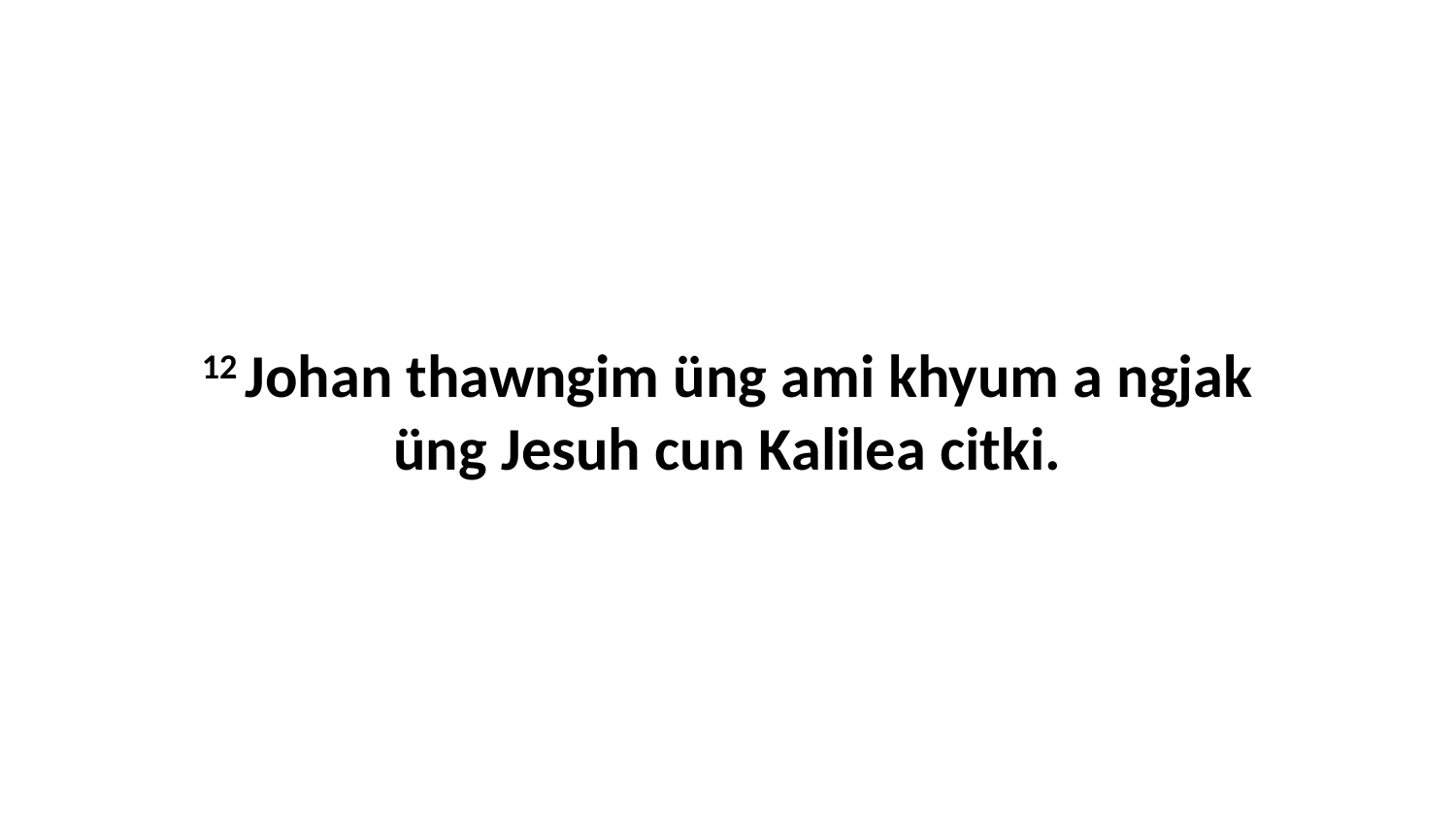

12 Johan thawngim üng ami khyum a ngjak üng Jesuh cun Kalilea citki.